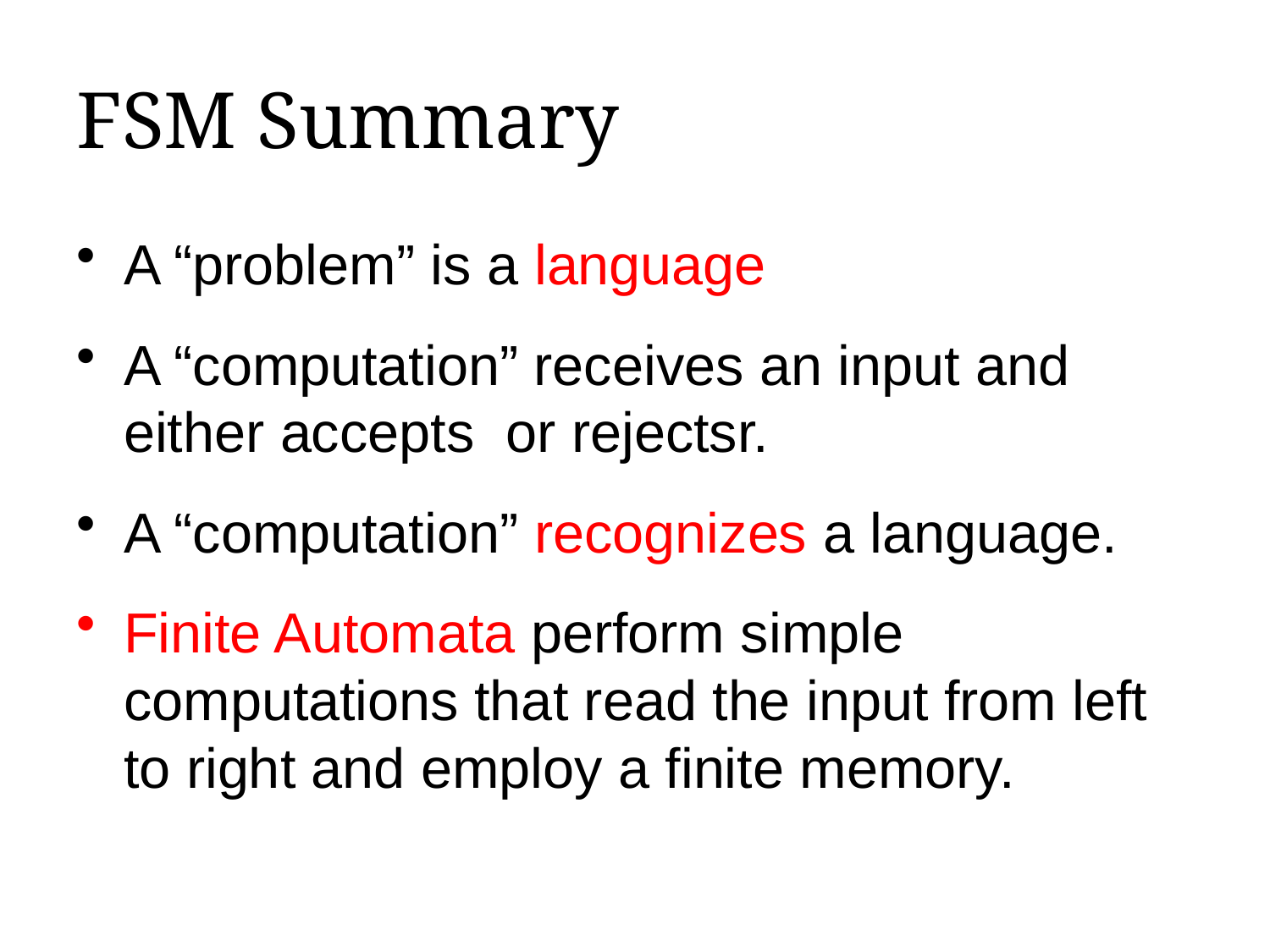

# FSM Summary
A “problem” is a language
A “computation” receives an input and either accepts  or rejectsr.
A “computation” recognizes a language.
Finite Automata perform simple computations that read the input from left to right and employ a finite memory.